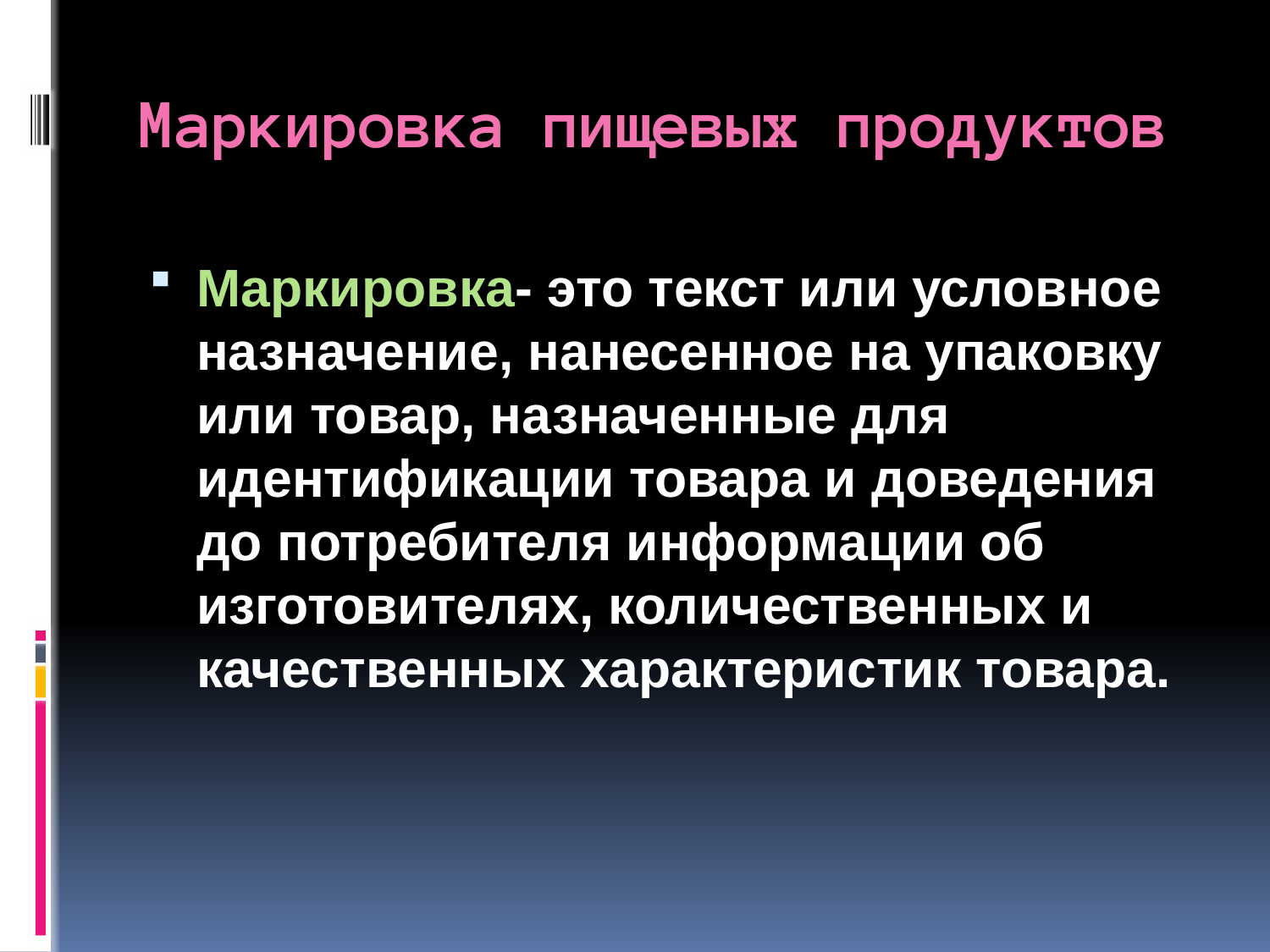

# Маркировка пищевых продуктов
Маркировка- это текст или условное назначение, нанесенное на упаковку или товар, назначенные для идентификации товара и доведения до потребителя информации об изготовителях, количественных и качественных характеристик товара.